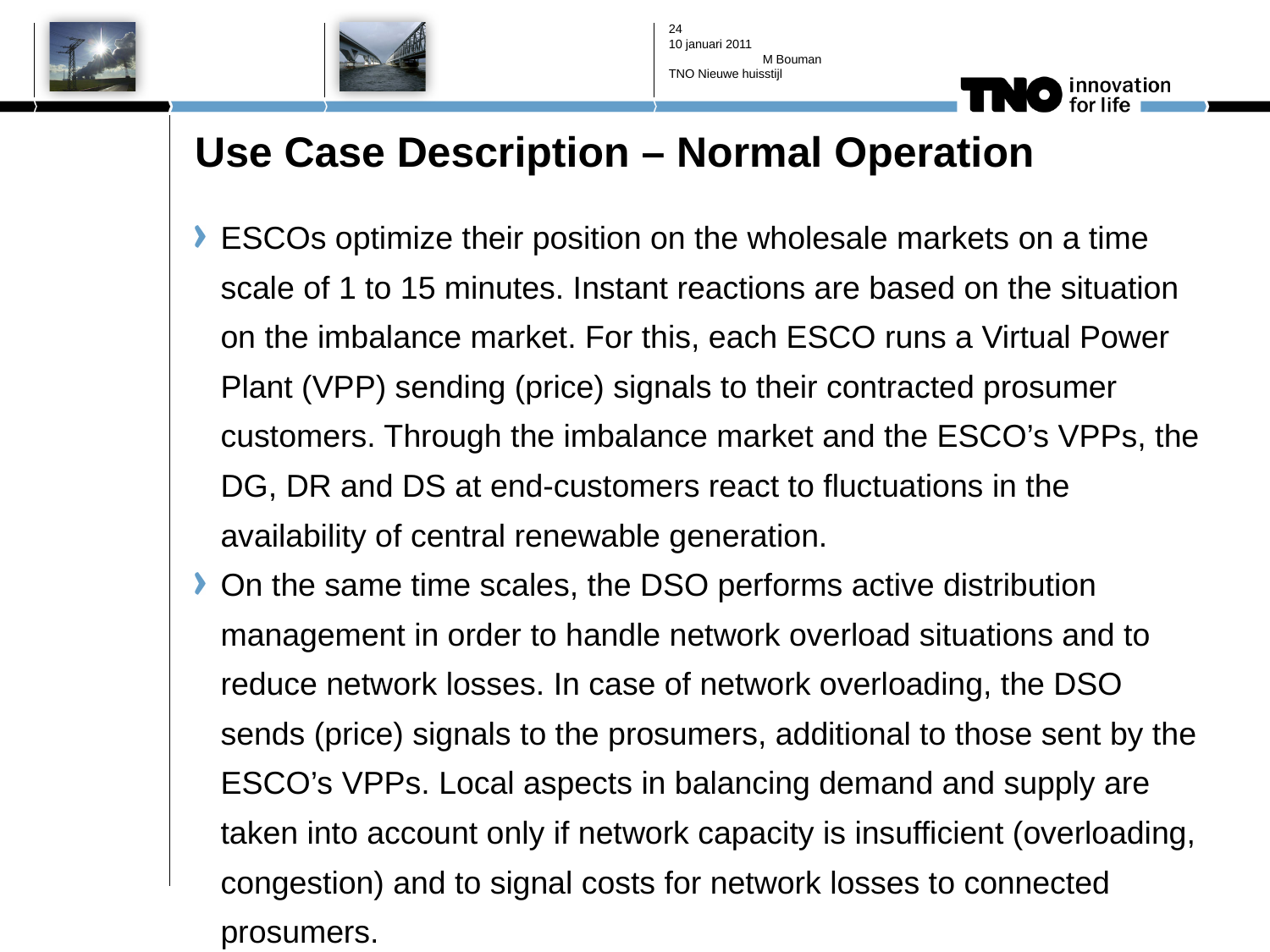

24
10 januari 2011
M Bouman
TNO Nieuwe huisstijl
# Use Case Description – Normal Operation
ESCOs optimize their position on the wholesale markets on a time scale of 1 to 15 minutes. Instant reactions are based on the situation on the imbalance market. For this, each ESCO runs a Virtual Power Plant (VPP) sending (price) signals to their contracted prosumer customers. Through the imbalance market and the ESCO’s VPPs, the DG, DR and DS at end-customers react to fluctuations in the availability of central renewable generation.
On the same time scales, the DSO performs active distribution management in order to handle network overload situations and to reduce network losses. In case of network overloading, the DSO sends (price) signals to the prosumers, additional to those sent by the ESCO’s VPPs. Local aspects in balancing demand and supply are taken into account only if network capacity is insufficient (overloading, congestion) and to signal costs for network losses to connected prosumers.